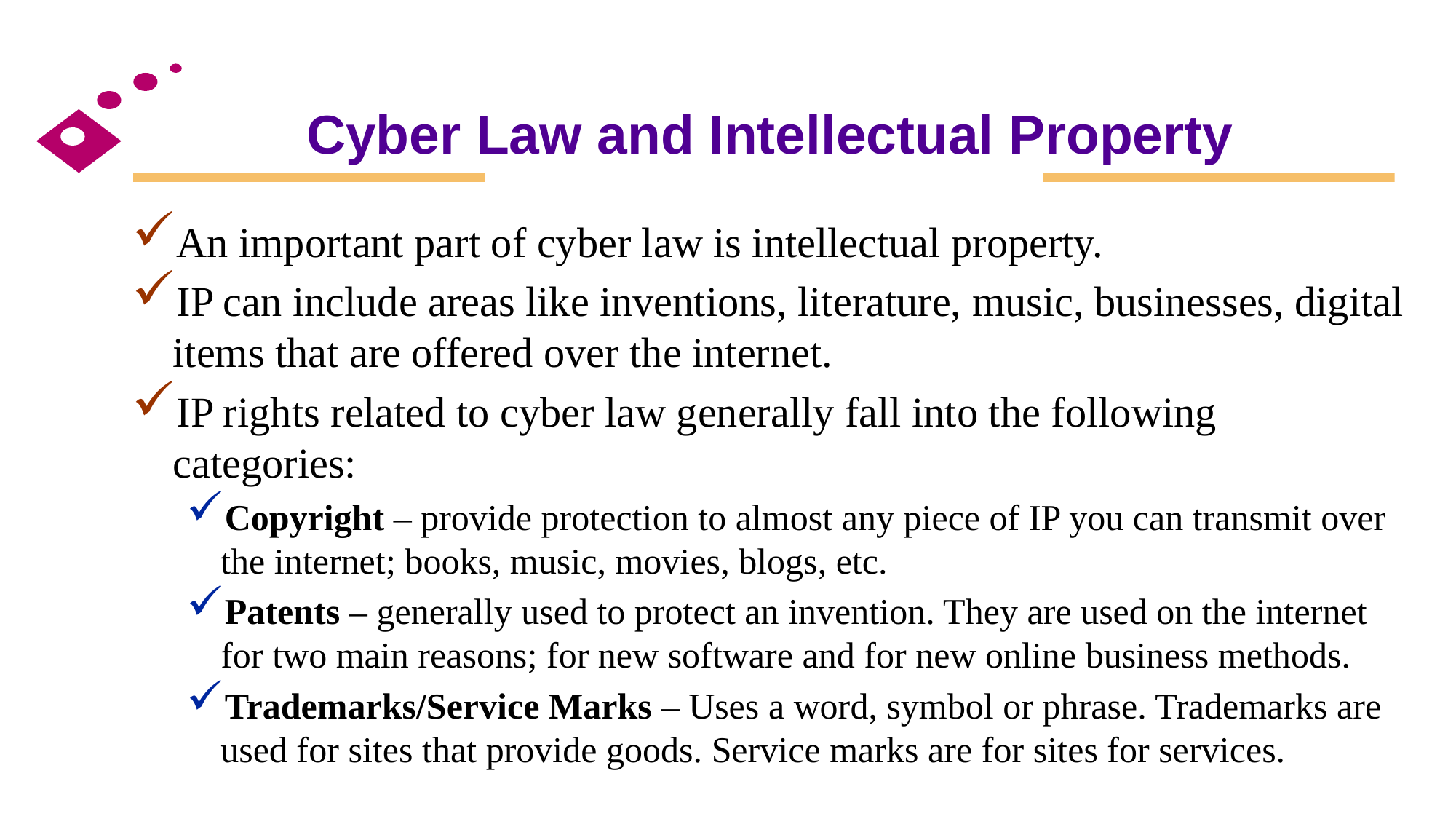

# Cyber Law and Intellectual Property
An important part of cyber law is intellectual property.
IP can include areas like inventions, literature, music, businesses, digital items that are offered over the internet.
IP rights related to cyber law generally fall into the following categories:
Copyright – provide protection to almost any piece of IP you can transmit over the internet; books, music, movies, blogs, etc.
Patents – generally used to protect an invention. They are used on the internet for two main reasons; for new software and for new online business methods.
Trademarks/Service Marks – Uses a word, symbol or phrase. Trademarks are used for sites that provide goods. Service marks are for sites for services.